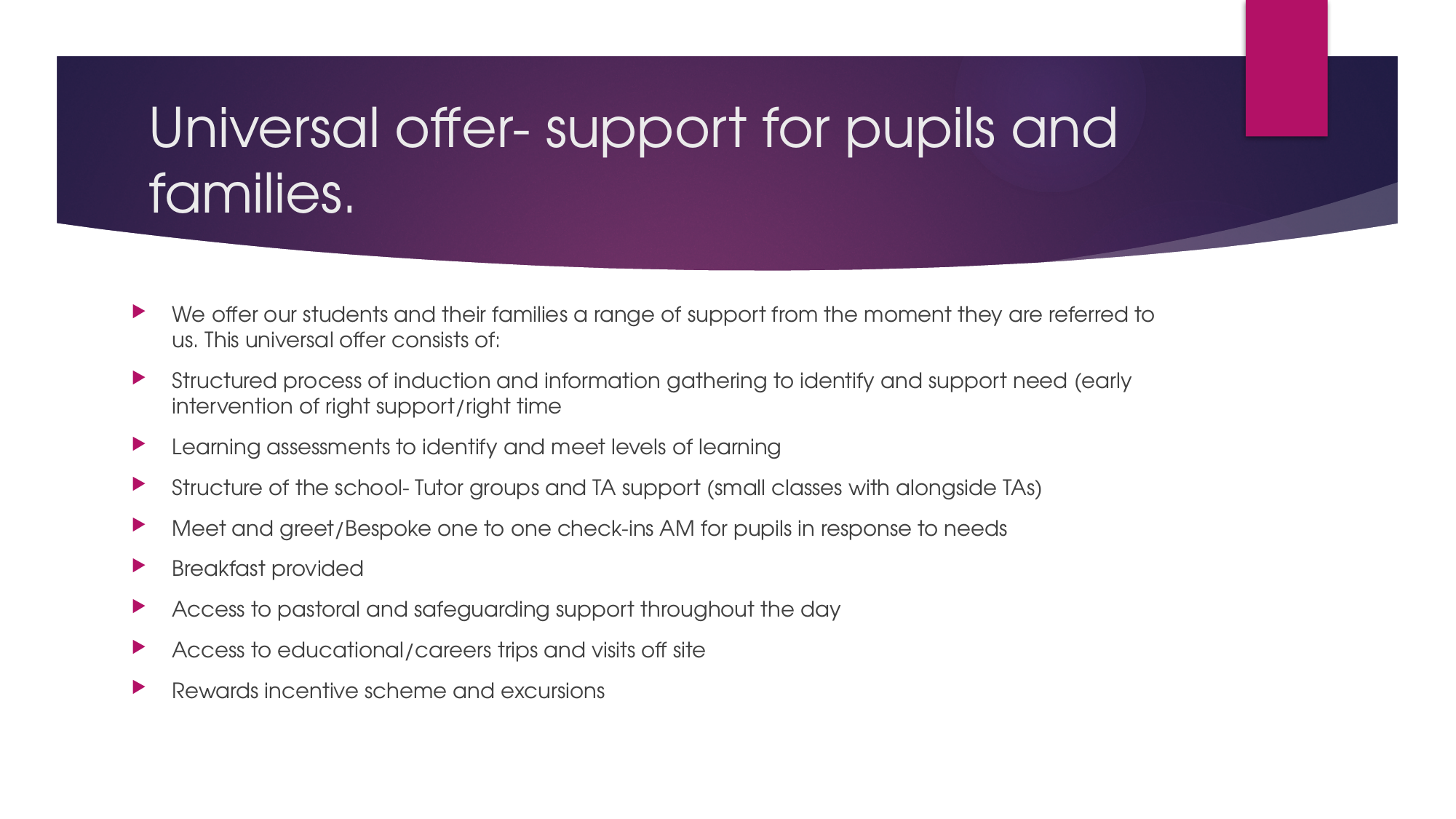

# Universal offer- support for pupils and families.
We offer our students and their families a range of support from the moment they are referred to us. This universal offer consists of:
Structured process of induction and information gathering to identify and support need (early intervention of right support/right time
Learning assessments to identify and meet levels of learning
Structure of the school- Tutor groups and TA support (small classes with alongside TAs)
Meet and greet/Bespoke one to one check-ins AM for pupils in response to needs
Breakfast provided
Access to pastoral and safeguarding support throughout the day
Access to educational/careers trips and visits off site
Rewards incentive scheme and excursions